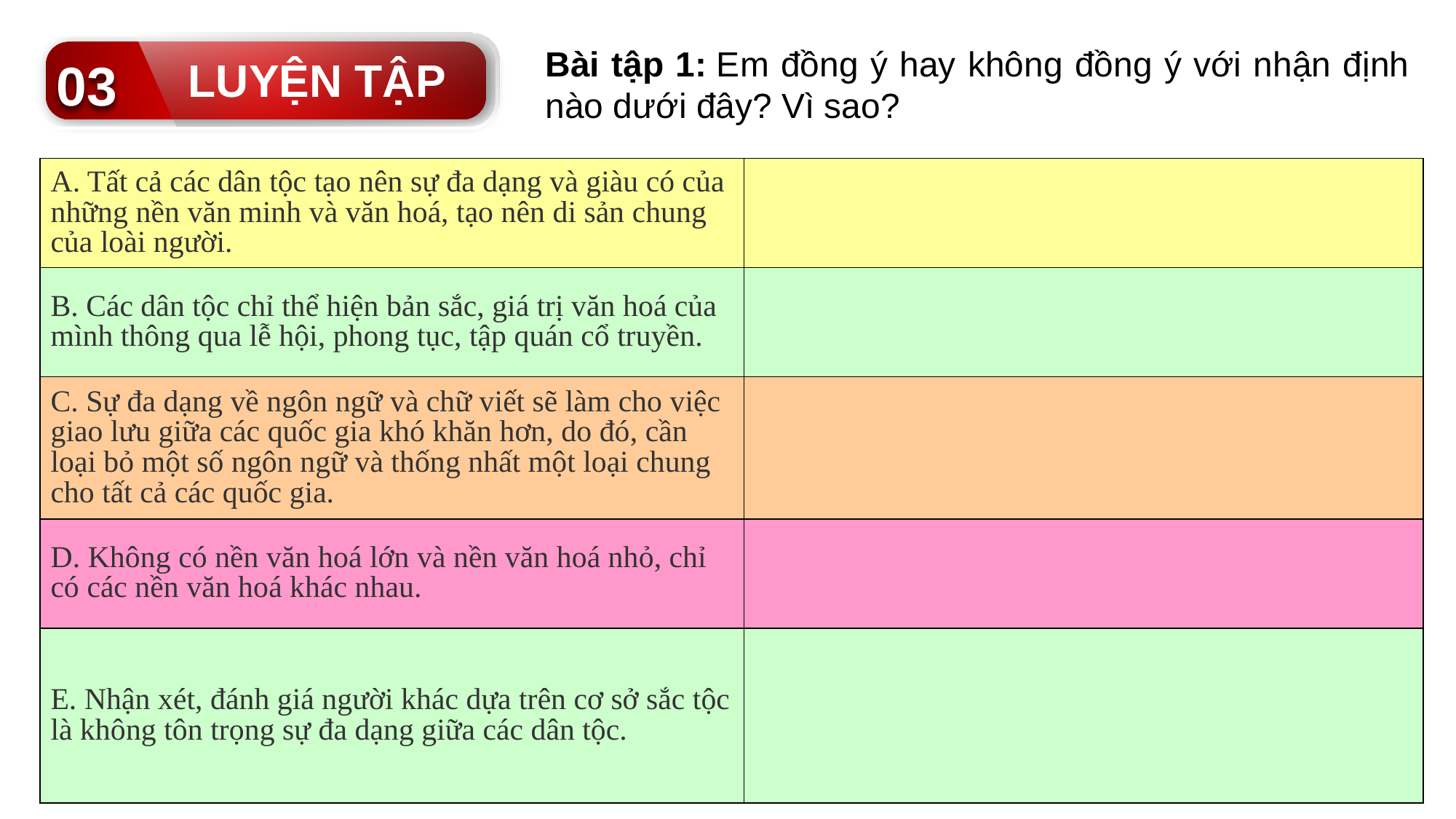

Bài tập 1: Em đồng ý hay không đồng ý với nhận định nào dưới đây? Vì sao?

03
LUYỆN TẬP
| A. Tất cả các dân tộc tạo nên sự đa dạng và giàu có của những nền văn minh và văn hoá, tạo nên di sản chung của loài người. | Đồng tình. Vì: di sản văn hóa (cả về vật chất và tinh thần) của các dân tộc, các nền văn hóa minh trên thế giới đều là di sản chung của loài người. |
| --- | --- |
| B. Các dân tộc chỉ thể hiện bản sắc, giá trị văn hoá của mình thông qua lễ hội, phong tục, tập quán cổ truyền. | Không đồng tình. Vì: bản sắc, giá trị văn hóa của các dân tộc được thể hiện trên nhiều khía cạnh, nhiều lĩnh vực (cả về vật chất và tinh thần). |
| C. Sự đa dạng về ngôn ngữ và chữ viết sẽ làm cho việc giao lưu giữa các quốc gia khó khăn hơn, do đó, cần loại bỏ một số ngôn ngữ và thống nhất một loại chung cho tất cả các quốc gia. | Không đồng tình. Vì: ngôn ngữ, chữ viết cũng là một phần bản sắc của các quốc gia, dân tộc vì vậy, chúng ta cần tôn trọng ngôn ngữ, chữ viết của mỗi quốc gia, dân tộc. |
| D. Không có nền văn hoá lớn và nền văn hoá nhỏ, chỉ có các nền văn hoá khác nhau. | Đồng tình. Vì: mỗi dân tộc, mỗi nền văn hóa đều có những nét đặc trưng riêng về bản sắc, có những nét đẹp riêng, đánh để chúng ta tôn trọng và học hỏi. |
| E. Nhận xét, đánh giá người khác dựa trên cơ sở sắc tộc là không tôn trọng sự đa dạng giữa các dân tộc. | Đồng tình. Vì: mỗi dân tộc tuy có những đặc trưng riêng về màu da, ngoại hình, tính cách, văn hóa… song đều bình đẳng với nhau và có quyền được sống trong hòa bình, được tự do thể hiện và quy trì những nét đặc trưng riêng. |